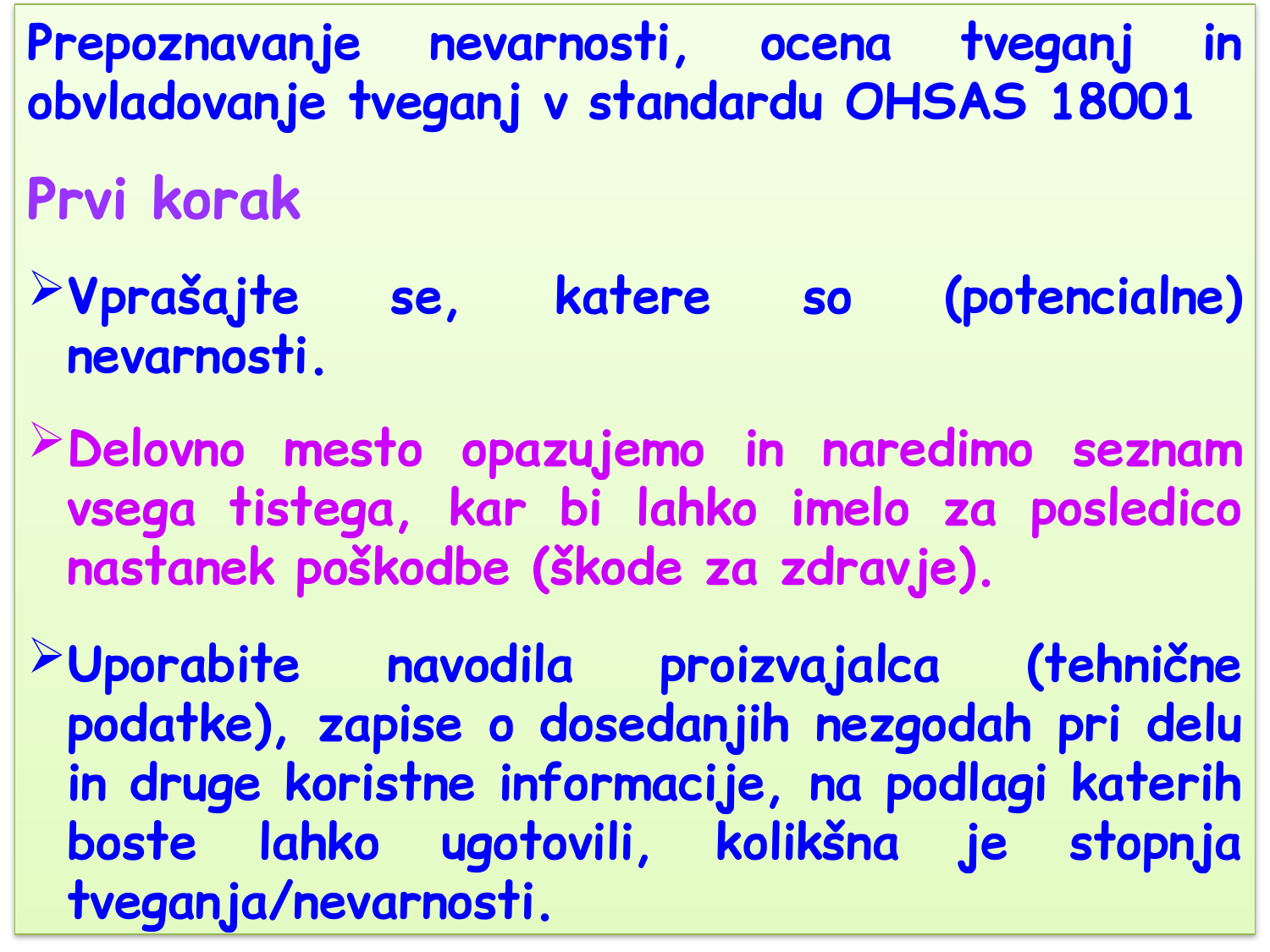

Prepoznavanje nevarnosti, ocena tveganj in obvladovanje tveganj v standardu OHSAS 18001

Prvi korak

Vprašajte se, katere so (potencialne) nevarnosti.

Delovno mesto opazujemo in naredimo seznam vsega tistega, kar bi lahko imelo za posledico nastanek poškodbe (škode za zdravje).

Uporabite navodila proizvajalca (tehnične podatke), zapise o dosedanjih nezgodah pri delu in druge koristne informacije, na podlagi katerih boste lahko ugotovili, kolikšna je stopnja tveganja/nevarnosti.